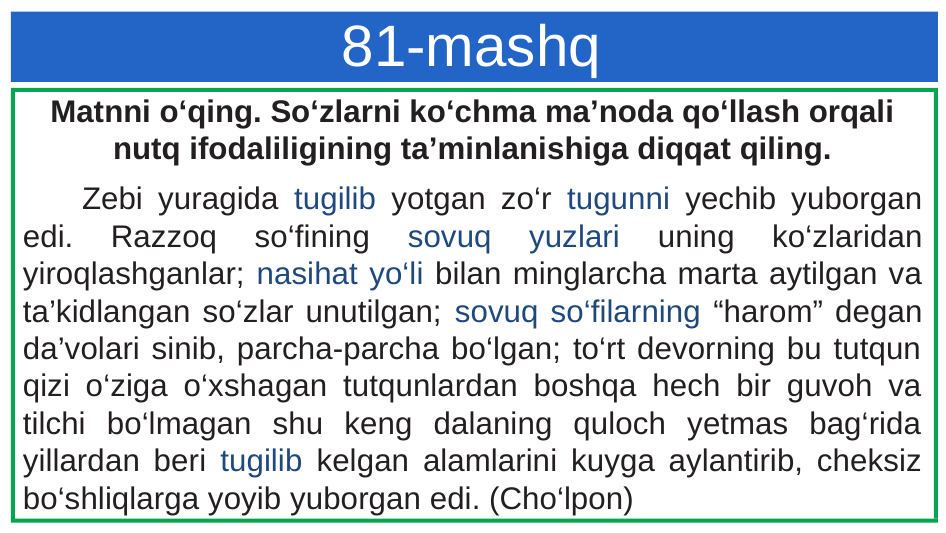

# 81-mashq
Matnni o‘qing. So‘zlarni ko‘chma ma’noda qo‘llash orqali nutq ifodaliligining ta’minlanishiga diqqat qiling.
Zebi yuragida tugilib yotgan zo‘r tugunni yechib yuborgan edi. Razzoq so‘fining sovuq yuzlari uning ko‘zlaridan yiroqlashganlar; nasihat yo‘li bilan minglarcha marta aytilgan va ta’kidlangan so‘zlar unutilgan; sovuq so‘filarning “harom” degan da’volari sinib, parcha-parcha bo‘lgan; to‘rt devorning bu tutqun qizi o‘ziga o‘xshagan tutqunlardan boshqa hech bir guvoh va tilchi bo‘lmagan shu keng dalaning quloch yetmas bag‘rida yillardan beri tugilib kelgan alamlarini kuyga aylantirib, cheksiz bo‘shliqlarga yoyib yuborgan edi. (Cho‘lpon)